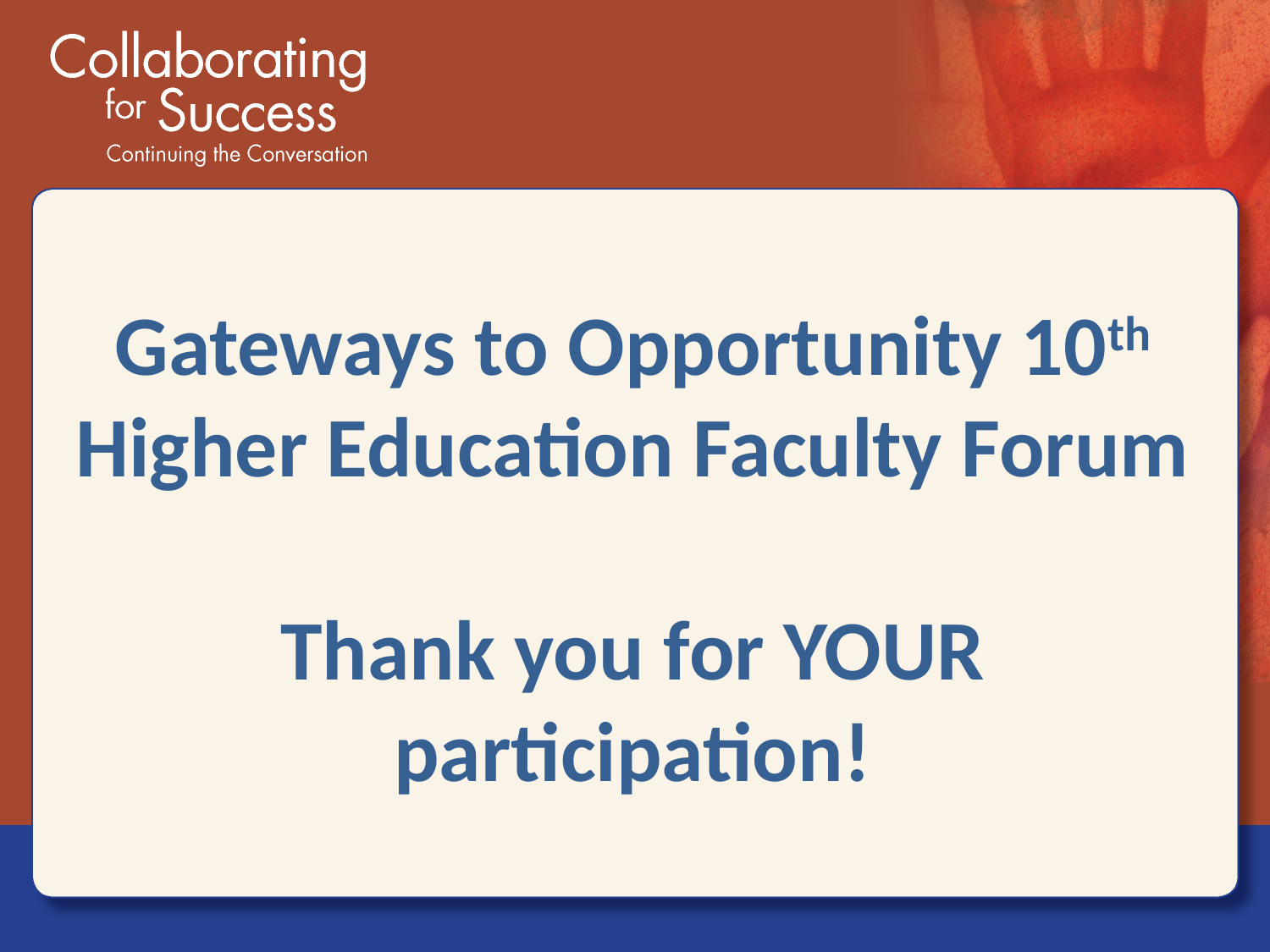

# Gateways to Opportunity 10th Higher Education Faculty Forum Thank you for YOUR participation!